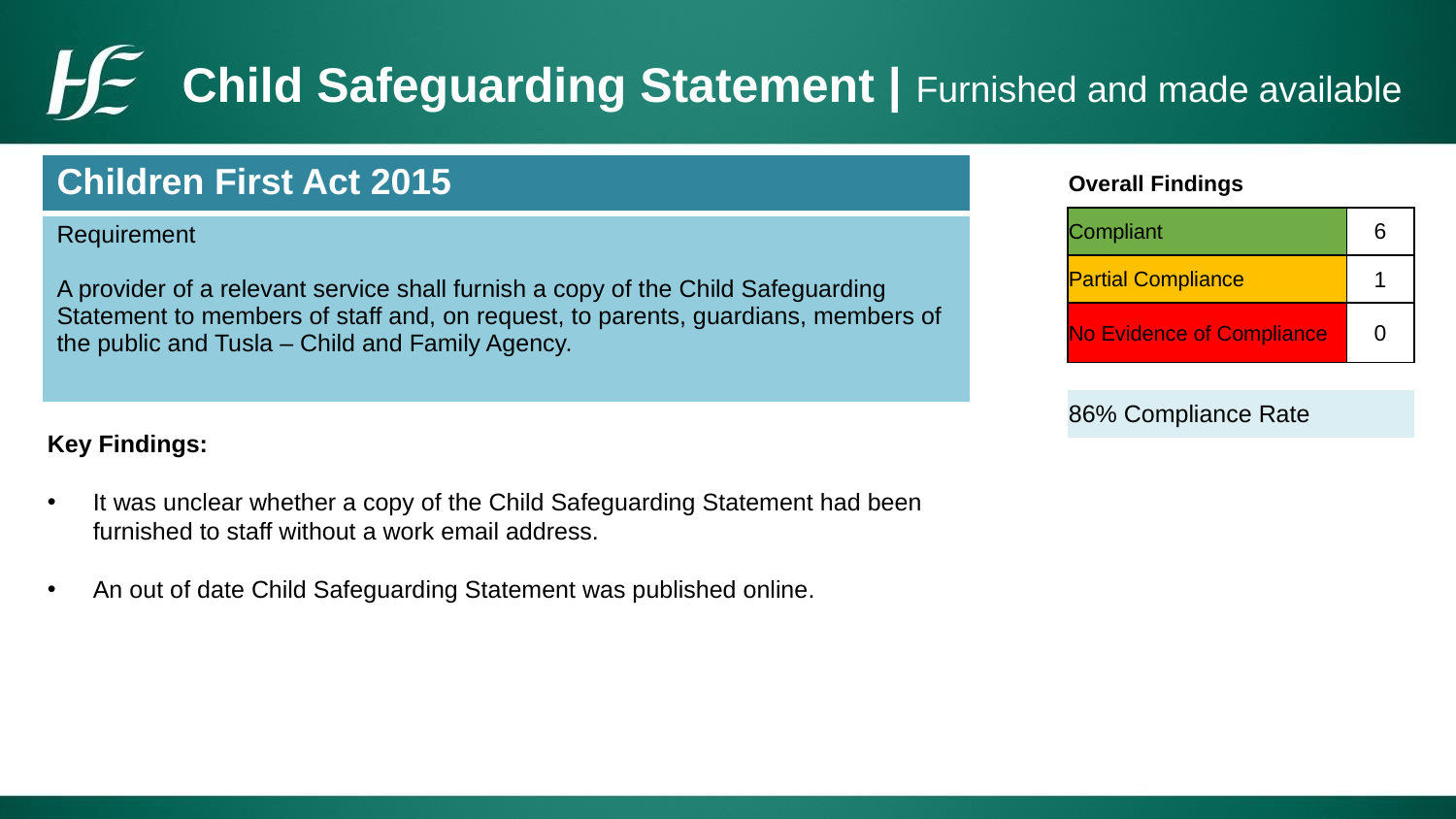

# Child Safeguarding Statement | Furnished and made available
| Children First Act 2015 |
| --- |
| Requirement A provider of a relevant service shall furnish a copy of the Child Safeguarding Statement to members of staff and, on request, to parents, guardians, members of the public and Tusla – Child and Family Agency. |
| Overall Findings |  |
| --- | --- |
| Compliant | 6 |
| Partial Compliance | 1 |
| No Evidence of Compliance | 0 |
|  |  |
| 86% Compliance Rate |  |
Key Findings:

It was unclear whether a copy of the Child Safeguarding Statement had been furnished to staff without a work email address.

An out of date Child Safeguarding Statement was published online.